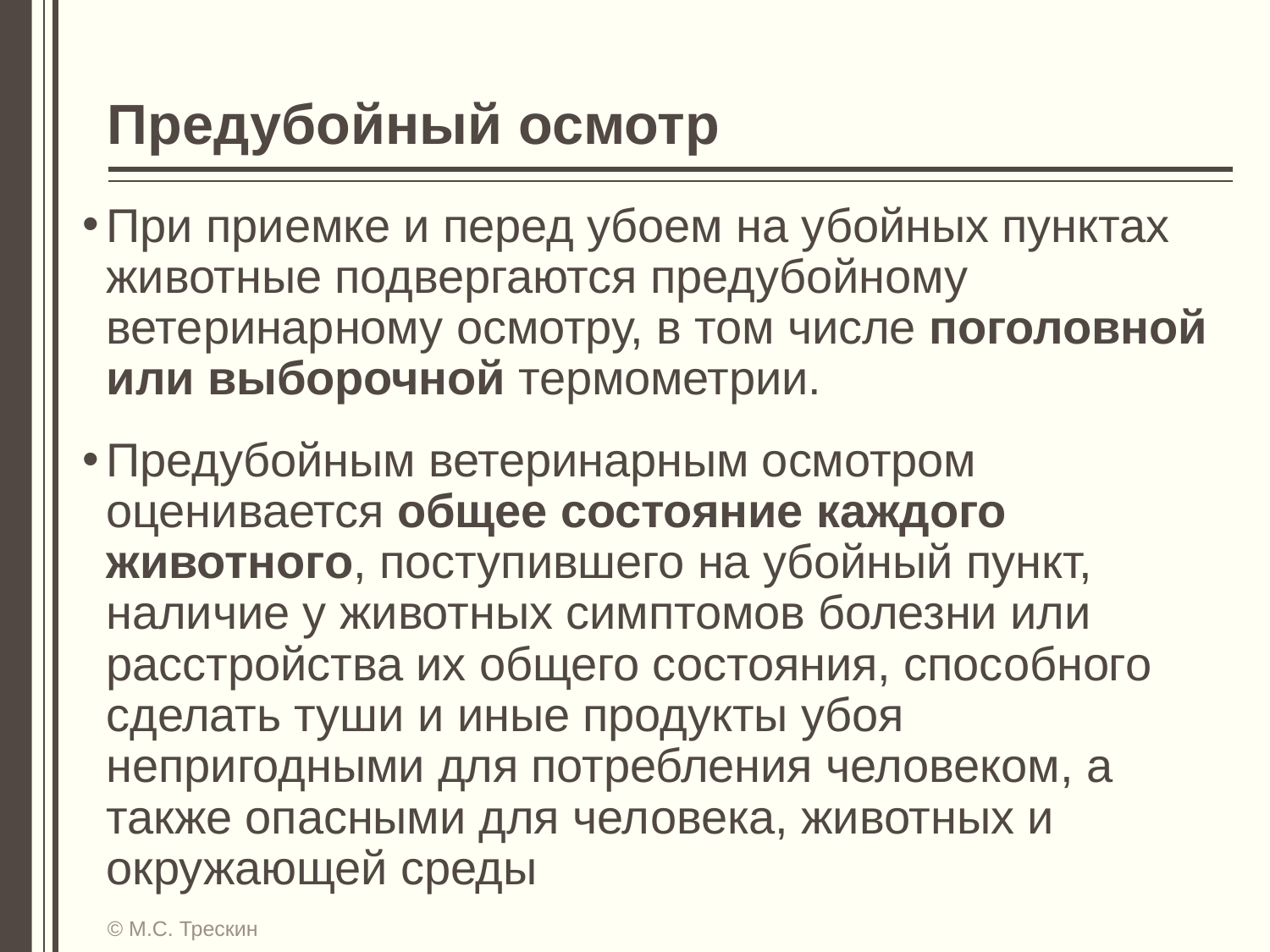

# Предубойный осмотр
При приемке и перед убоем на убойных пунктах животные подвергаются предубойному ветеринарному осмотру, в том числе поголовной или выборочной термометрии.
Предубойным ветеринарным осмотром оценивается общее состояние каждого животного, поступившего на убойный пункт, наличие у животных симптомов болезни или расстройства их общего состояния, способного сделать туши и иные продукты убоя непригодными для потребления человеком, а также опасными для человека, животных и окружающей среды
© М.С. Трескин